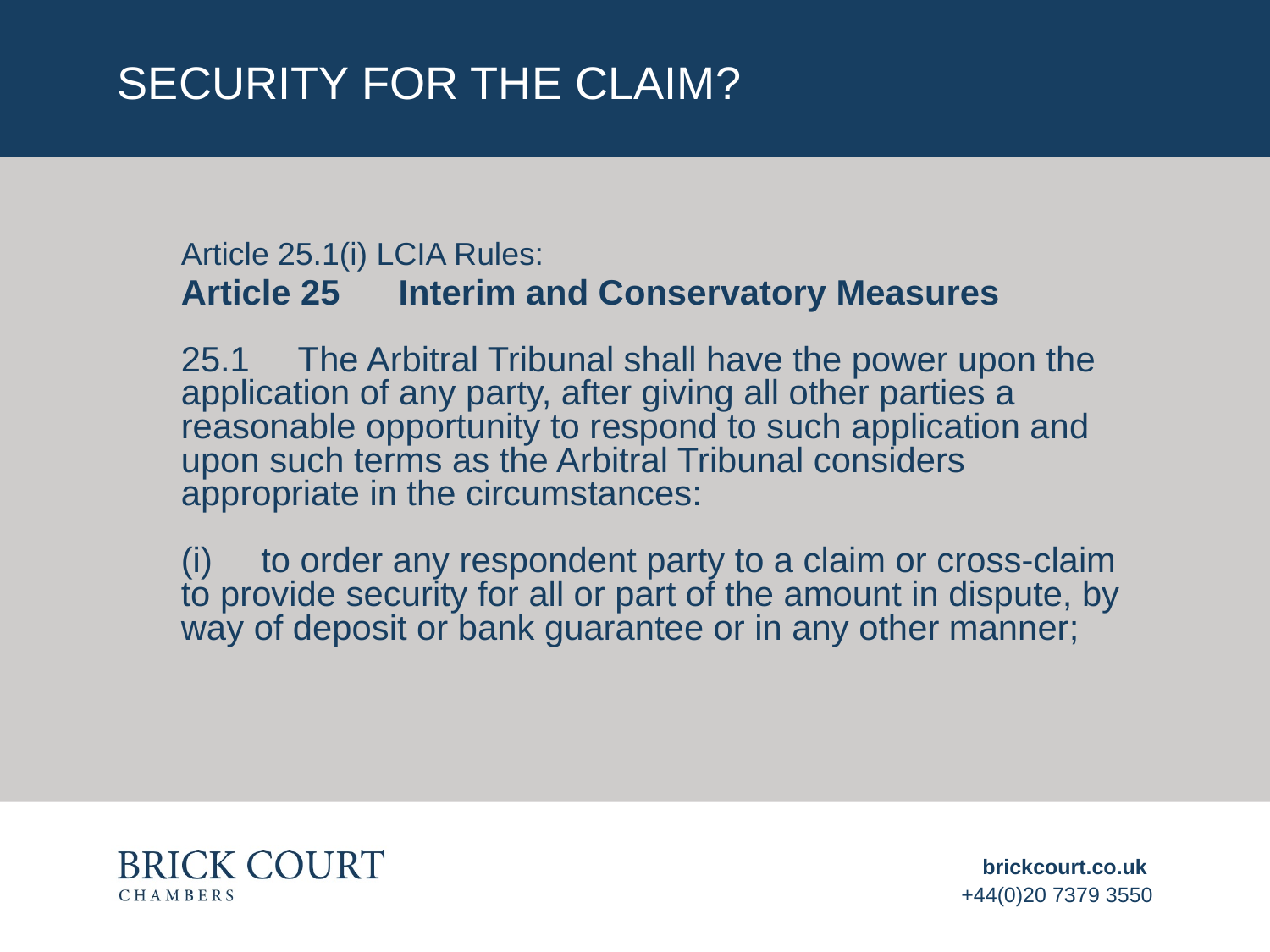

# Security for the claim?
Article 25.1(i) LCIA Rules:
Article 25      Interim and Conservatory Measures
25.1     The Arbitral Tribunal shall have the power upon the application of any party, after giving all other parties a reasonable opportunity to respond to such application and upon such terms as the Arbitral Tribunal considers appropriate in the circumstances:
(i)     to order any respondent party to a claim or cross-claim to provide security for all or part of the amount in dispute, by way of deposit or bank guarantee or in any other manner;

brickcourt.co.uk
+44(0)20 7379 3550